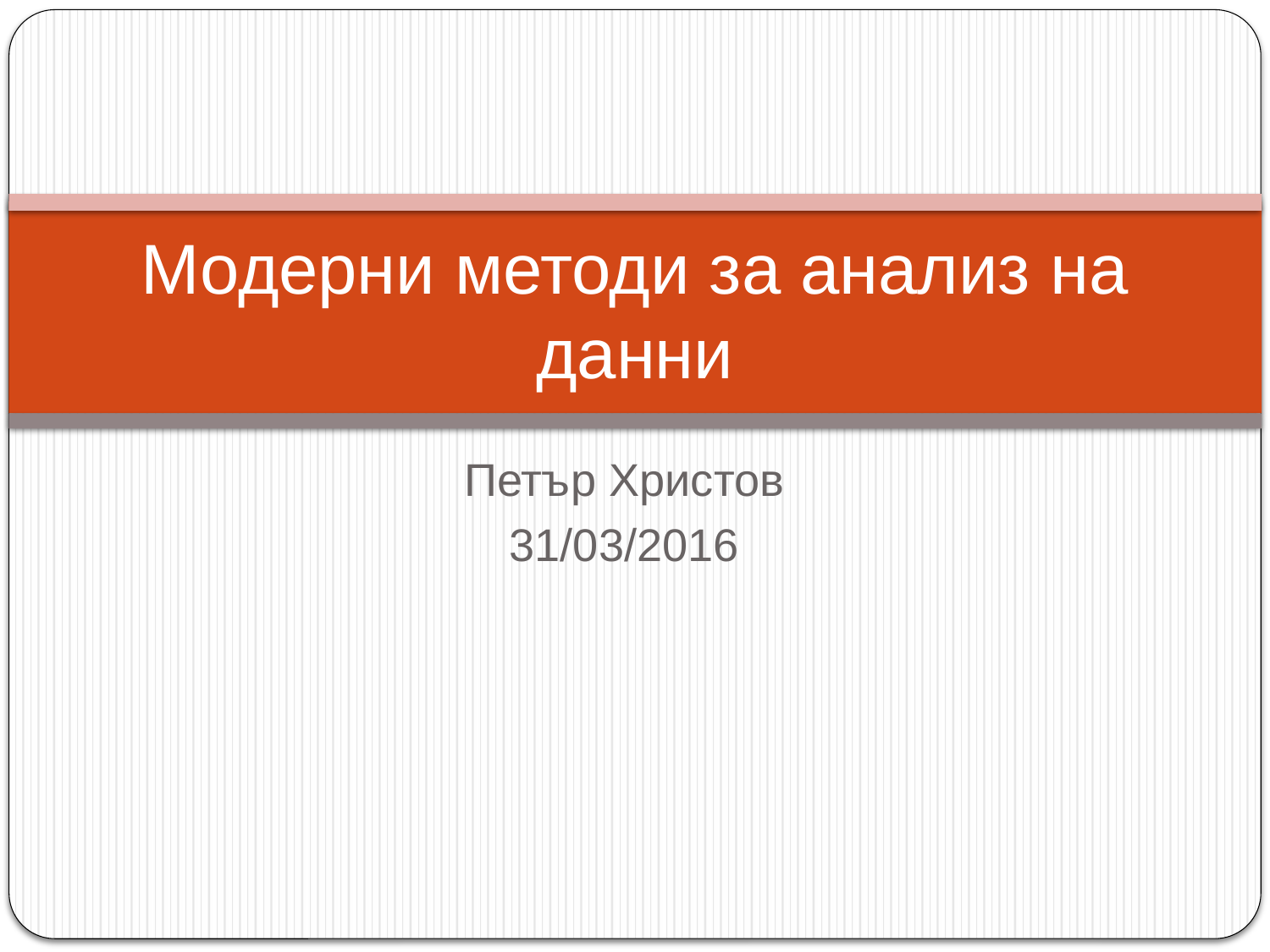

# Модерни методи за анализ на данни
Петър Христов
31/03/2016